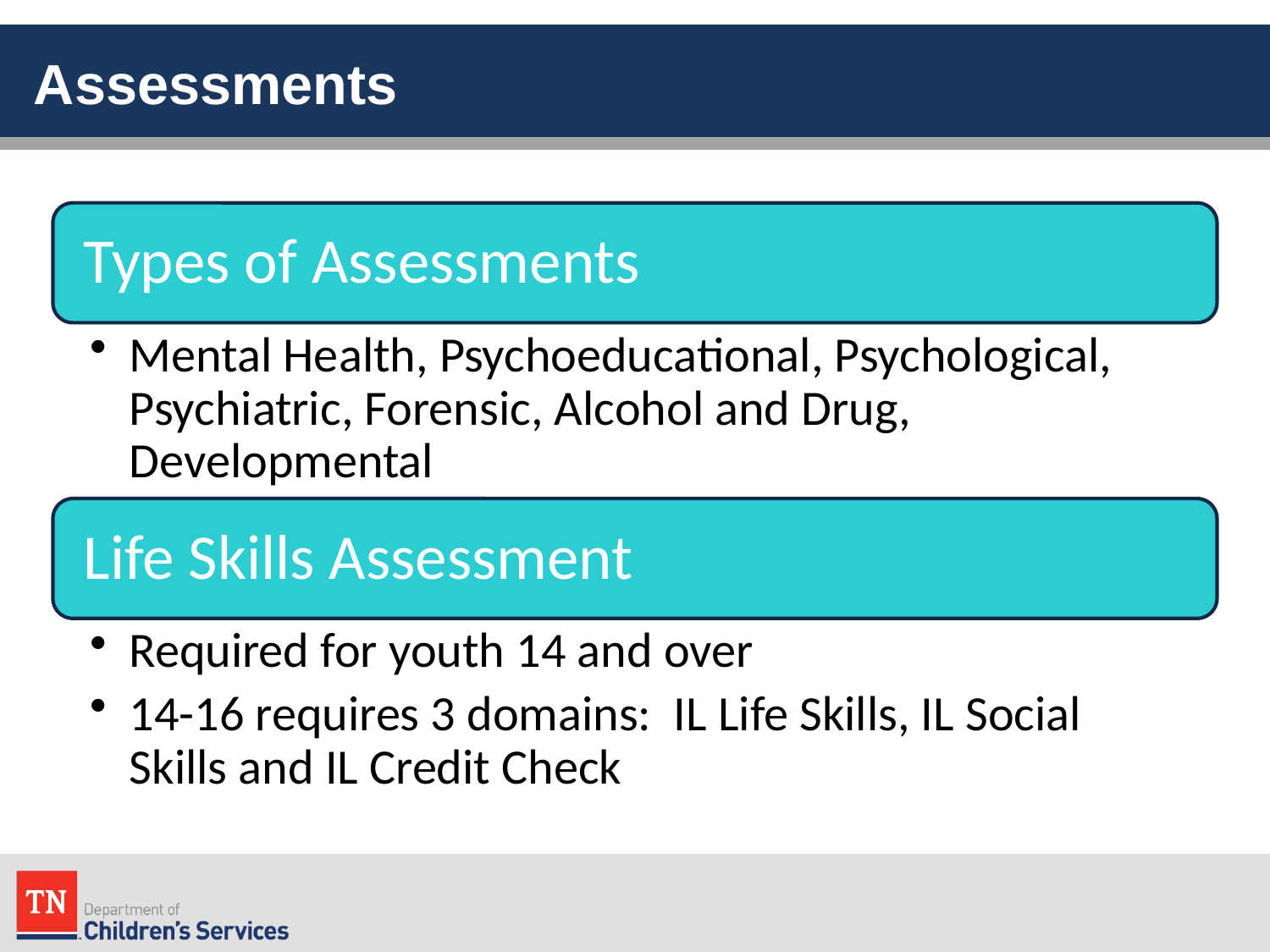

# Assessments
Types of Assessments
Mental Health, Psychoeducational, Psychological, Psychiatric, Forensic, Alcohol and Drug, Developmental
Life Skills Assessment
Required for youth 14 and over
14-16 requires 3 domains:  IL Life Skills, IL Social Skills and IL Credit Check